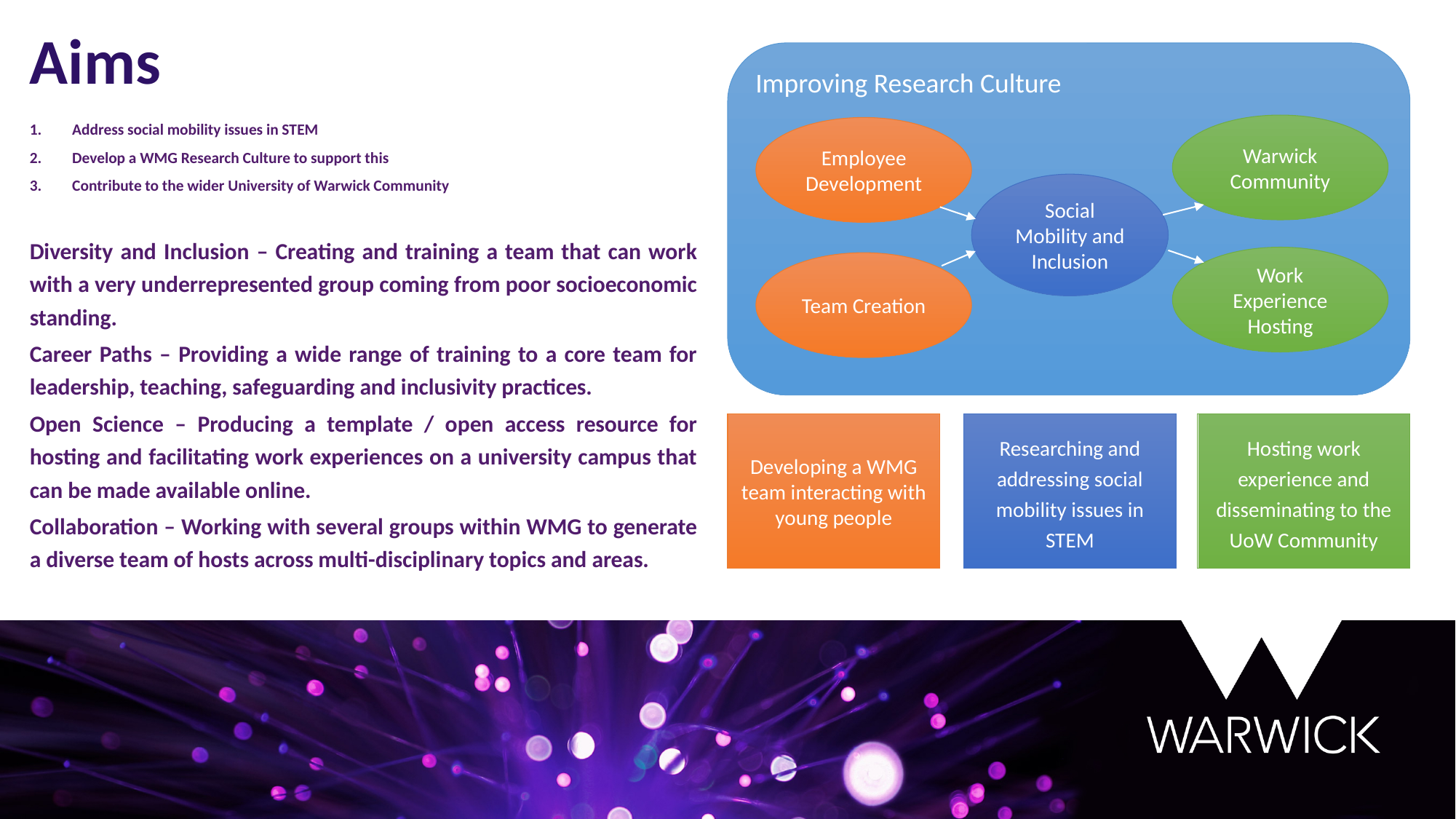

Aims
Improving Research Culture
Warwick Community
Employee Development
Social Mobility and Inclusion
Work Experience Hosting
Team Creation
Address social mobility issues in STEM
Develop a WMG Research Culture to support this
Contribute to the wider University of Warwick Community

Diversity and Inclusion – Creating and training a team that can work with a very underrepresented group coming from poor socioeconomic standing.
Career Paths – Providing a wide range of training to a core team for leadership, teaching, safeguarding and inclusivity practices.
Open Science – Producing a template / open access resource for hosting and facilitating work experiences on a university campus that can be made available online.
Collaboration – Working with several groups within WMG to generate a diverse team of hosts across multi-disciplinary topics and areas.
Developing a WMG team interacting with young people
Researching and addressing social mobility issues in STEM
Hosting work experience and disseminating to the UoW Community